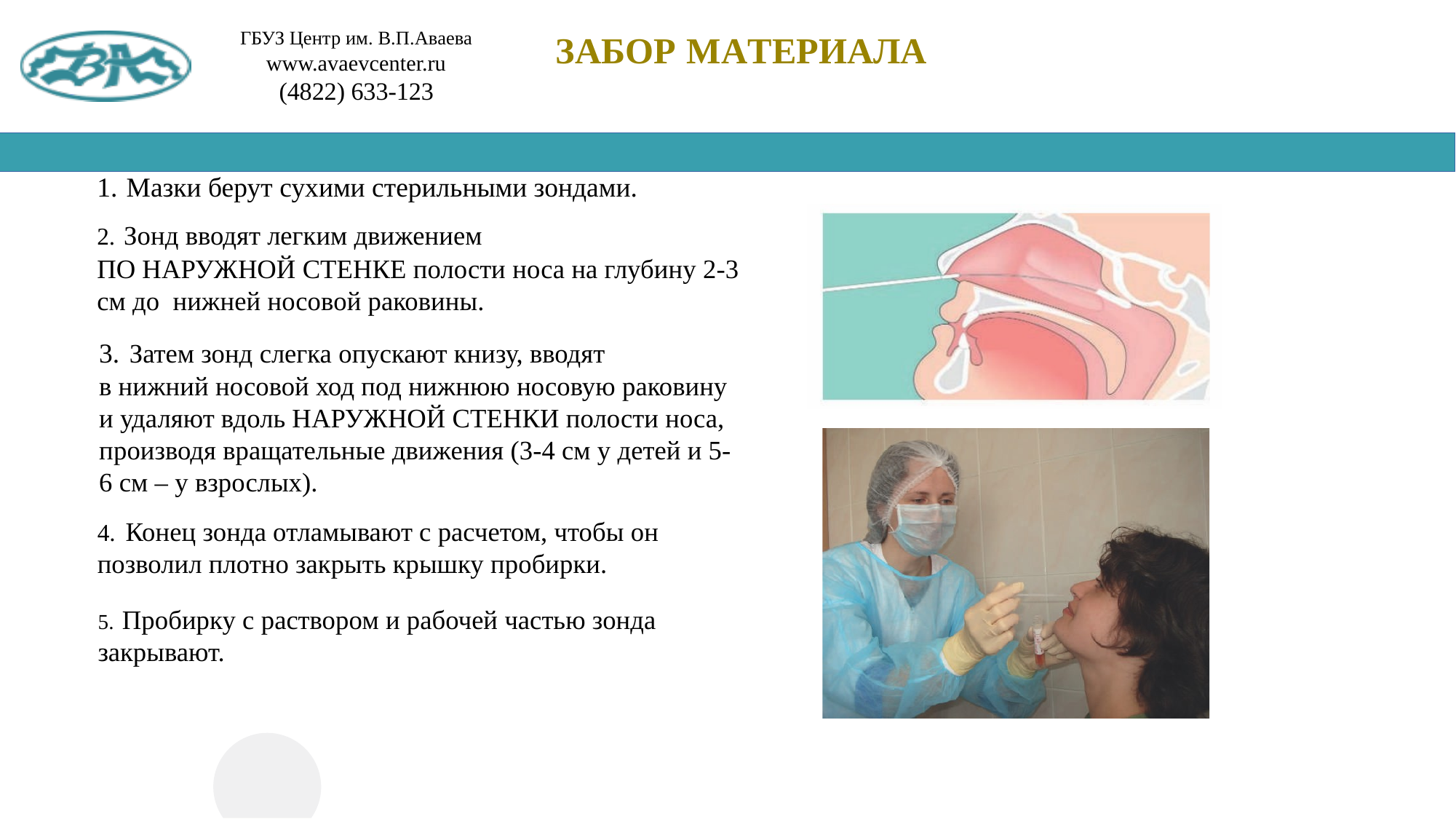

ЗАБОР МАТЕРИАЛА
1. Мазки берут сухими стерильными зондами.

2. Зонд вводят легким движением
ПО НАРУЖНОЙ СТЕНКЕ полости носа на глубину 2-3  см до  нижней носовой раковины.

3. Затем зонд слегка опускают книзу, вводят
в нижний носовой ход под нижнюю носовую раковину и удаляют вдоль НАРУЖНОЙ СТЕНКИ полости носа, производя вращательные движения (3-4 см у детей и 5-6 см – у взрослых).

4. Конец зонда отламывают с расчетом, чтобы он позволил плотно закрыть крышку пробирки.
5. Пробирку с раствором и рабочей частью зонда закрывают.